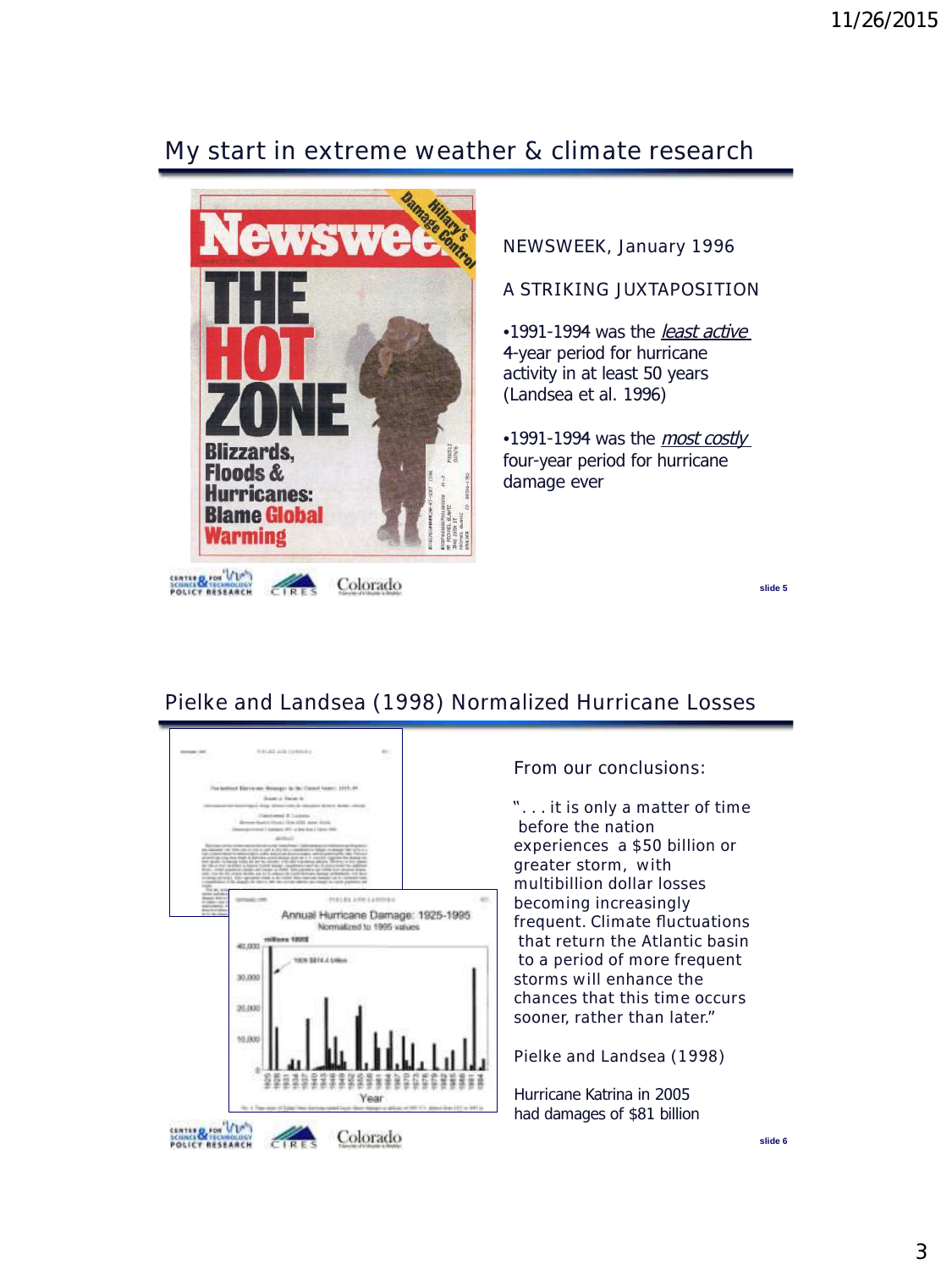

11/26/2015
My start in extreme weather & climate research

NEWSWEEK, January 1996

A STRIKING JUXTAPOSITION

•1991-1994 was the least active  4-year period for hurricane  activity in at least 50 years  (Landsea et al. 1996)

•1991-1994 was the most costly  four-year period for hurricane  damage ever

slide 5
Pielke and Landsea (1998) Normalized Hurricane Losses

From our conclusions:

“. . . it is only a matter of time  before the nation experiences  a $50 billion or greater storm,  with multibillion dollar losses  becoming increasingly  frequent. Climate fluctuations  that return the Atlantic basin  to a period of more frequent  storms will enhance the  chances that this time occurs  sooner, rather than later.”

Pielke and Landsea (1998)

Hurricane Katrina in 2005  had damages of $81 billion

slide 6
3